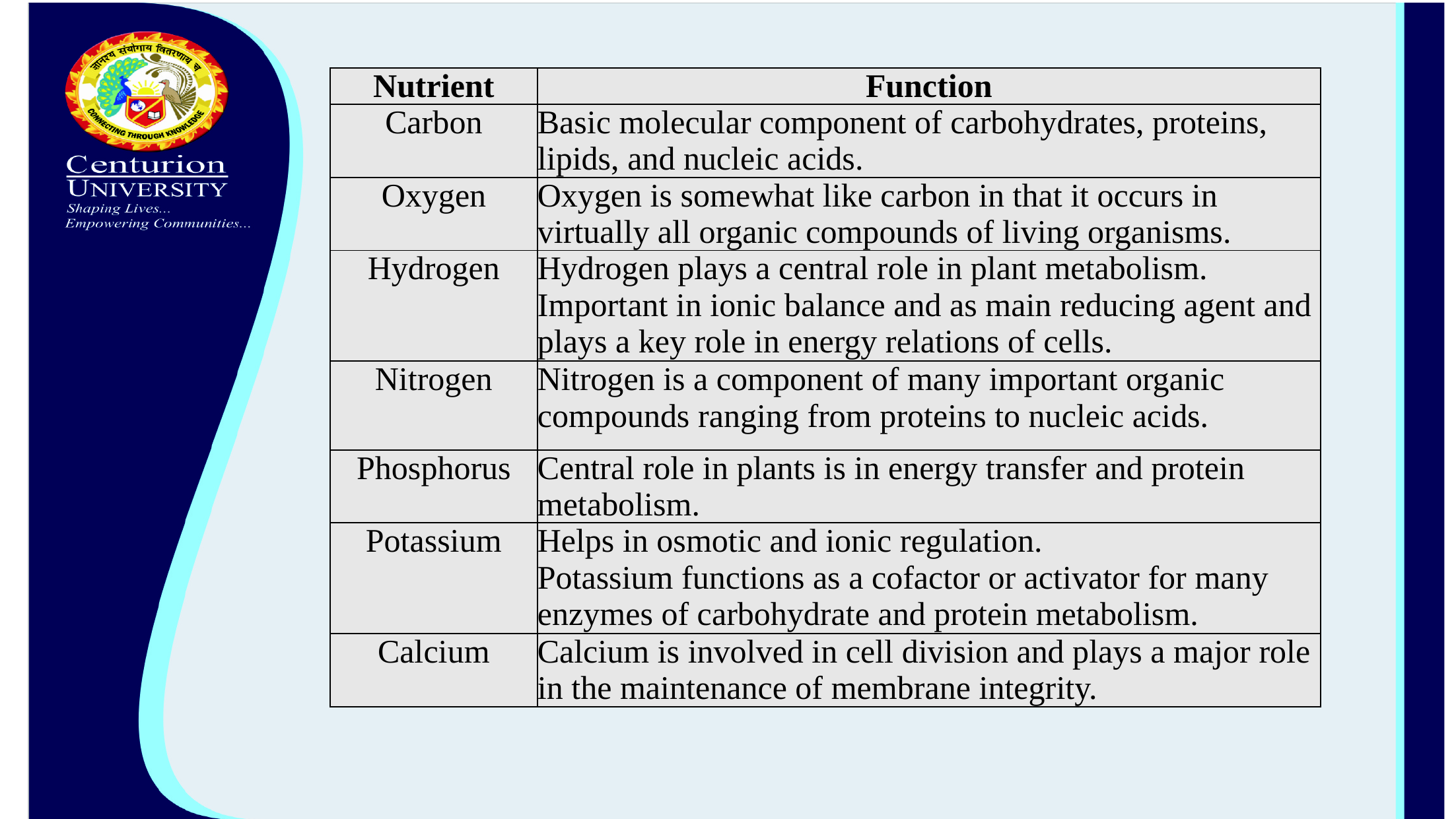

| Nutrient | Function |
| --- | --- |
| Carbon | Basic molecular component of carbohydrates, proteins, lipids, and nucleic acids. |
| Oxygen | Oxygen is somewhat like carbon in that it occurs in virtually all organic compounds of living organisms. |
| Hydrogen | Hydrogen plays a central role in plant metabolism. Important in ionic balance and as main reducing agent and plays a key role in energy relations of cells. |
| Nitrogen | Nitrogen is a component of many important organic compounds ranging from proteins to nucleic acids. |
| Phosphorus | Central role in plants is in energy transfer and protein metabolism. |
| Potassium | Helps in osmotic and ionic regulation. Potassium functions as a cofactor or activator for many enzymes of carbohydrate and protein metabolism. |
| Calcium | Calcium is involved in cell division and plays a major role in the maintenance of membrane integrity. |